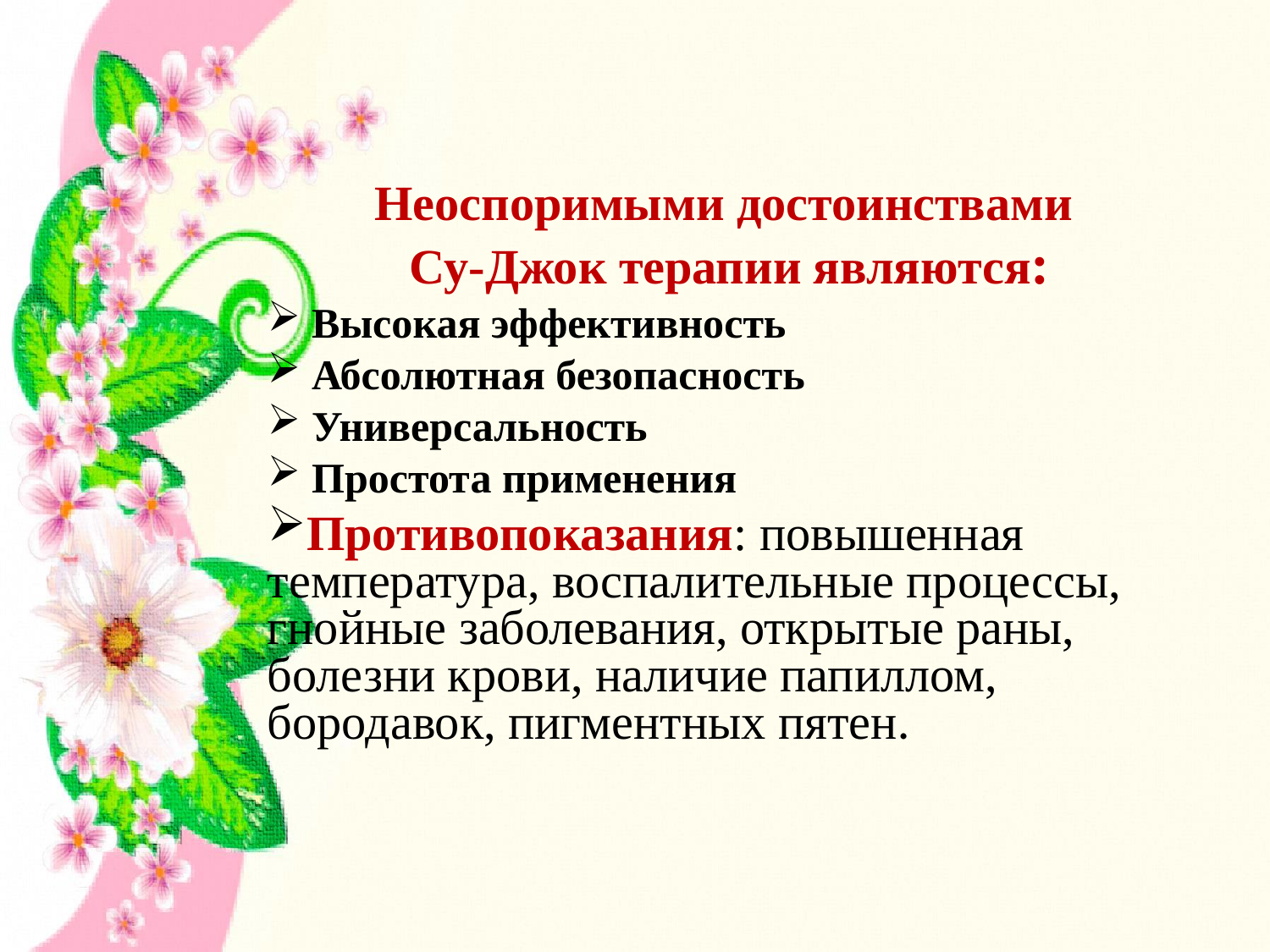

Неоспоримыми достоинствами
Су-Джок терапии являются:
 Высокая эффективность
 Абсолютная безопасность
 Универсальность
 Простота применения
Противопоказания: повышенная температура, воспалительные процессы, гнойные заболевания, открытые раны, болезни крови, наличие папиллом, бородавок, пигментных пятен.